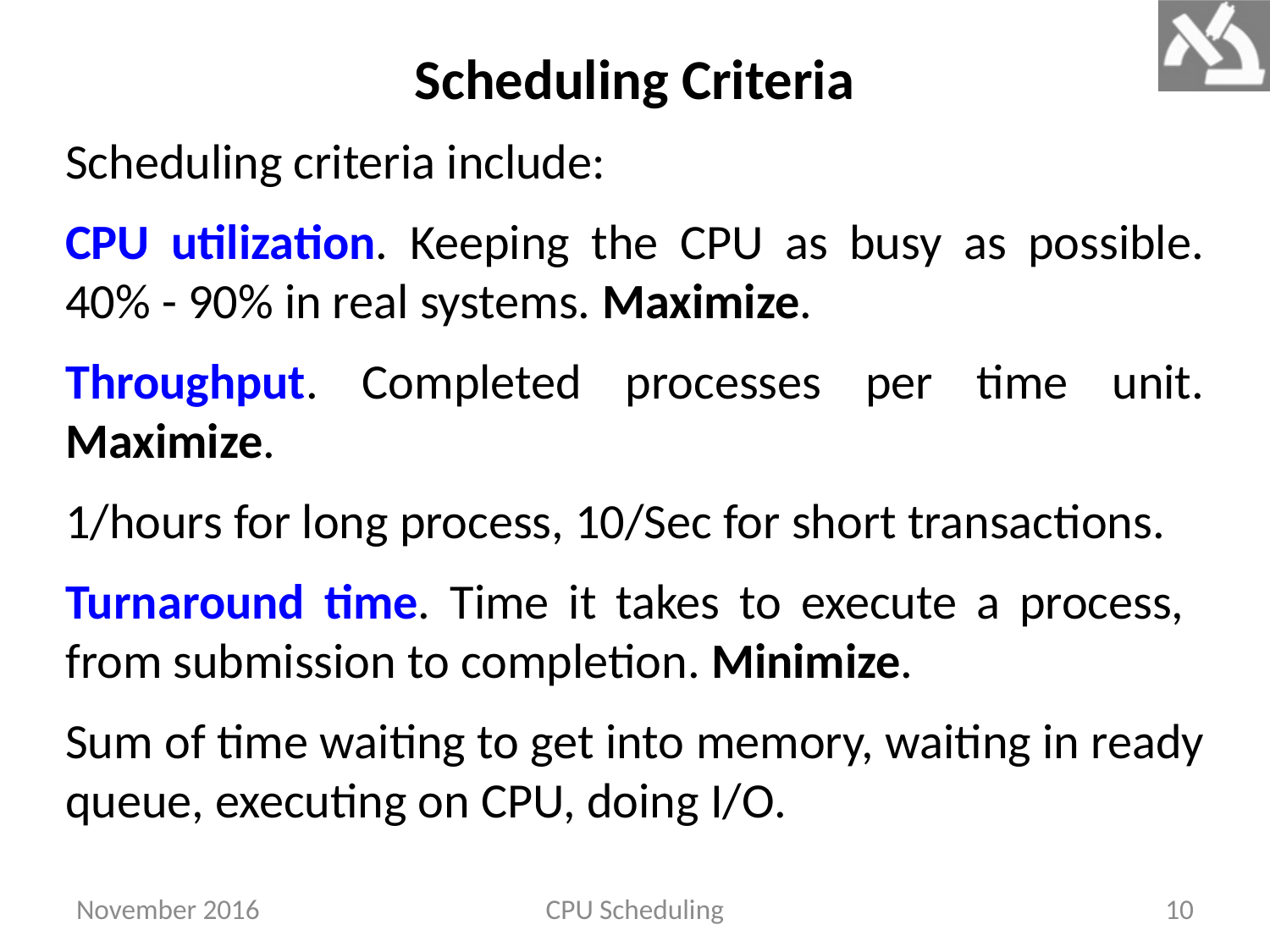

# Scheduling Criteria
Scheduling criteria include:
CPU utilization. Keeping the CPU as busy as possible. 40% - 90% in real systems. Maximize.
Throughput. Completed processes per time unit. Maximize.
1/hours for long process, 10/Sec for short transactions.
Turnaround time. Time it takes to execute a process,  from submission to completion. Minimize.
Sum of time waiting to get into memory, waiting in ready queue, executing on CPU, doing I/O.
November 2016
CPU Scheduling
10